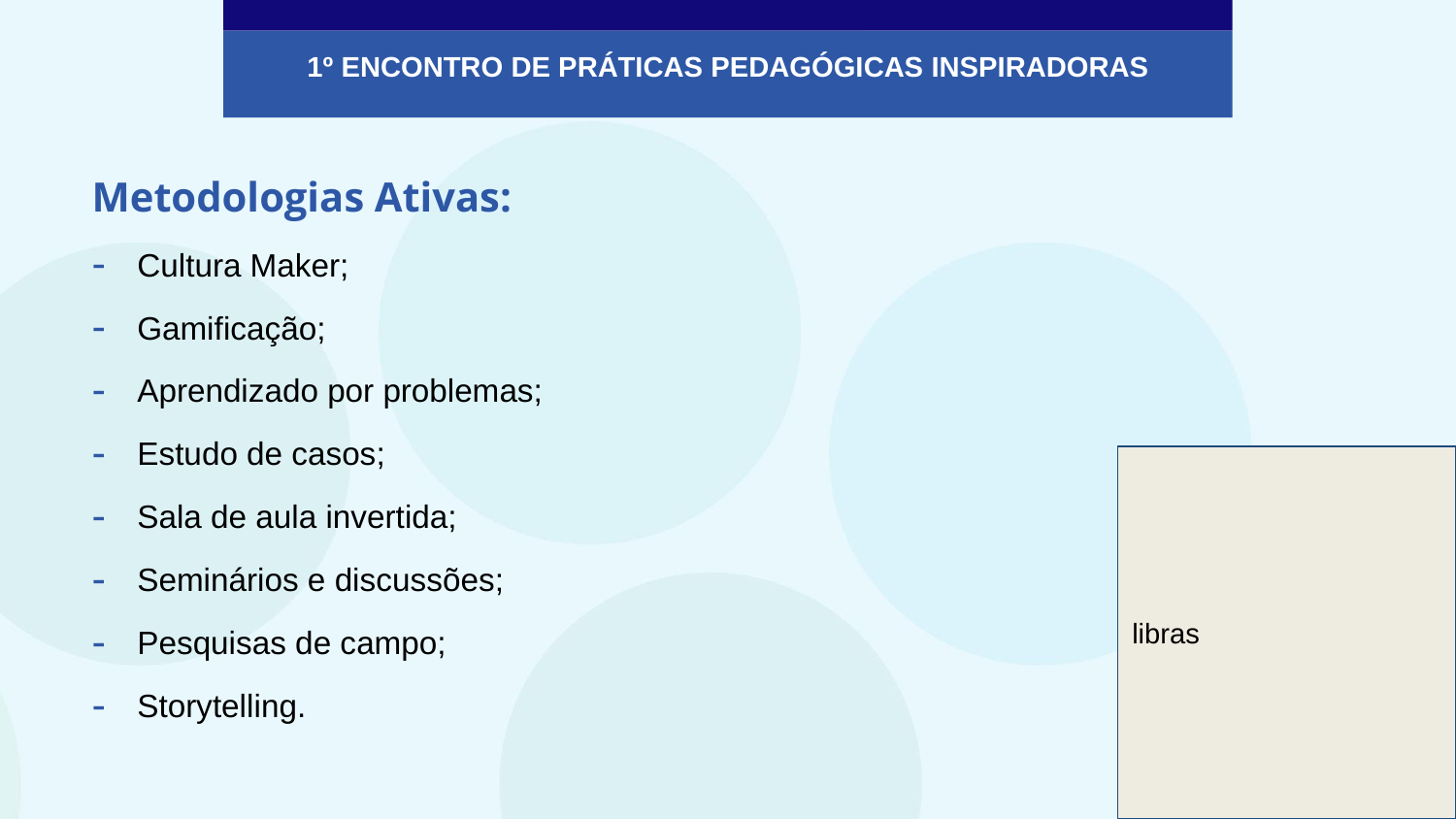

1º ENCONTRO DE PRÁTICAS PEDAGÓGICAS INSPIRADORAS
Metodologias Ativas:
Cultura Maker;
Gamificação;
Aprendizado por problemas;
Estudo de casos;
Sala de aula invertida;
Seminários e discussões;
Pesquisas de campo;
Storytelling.

libras